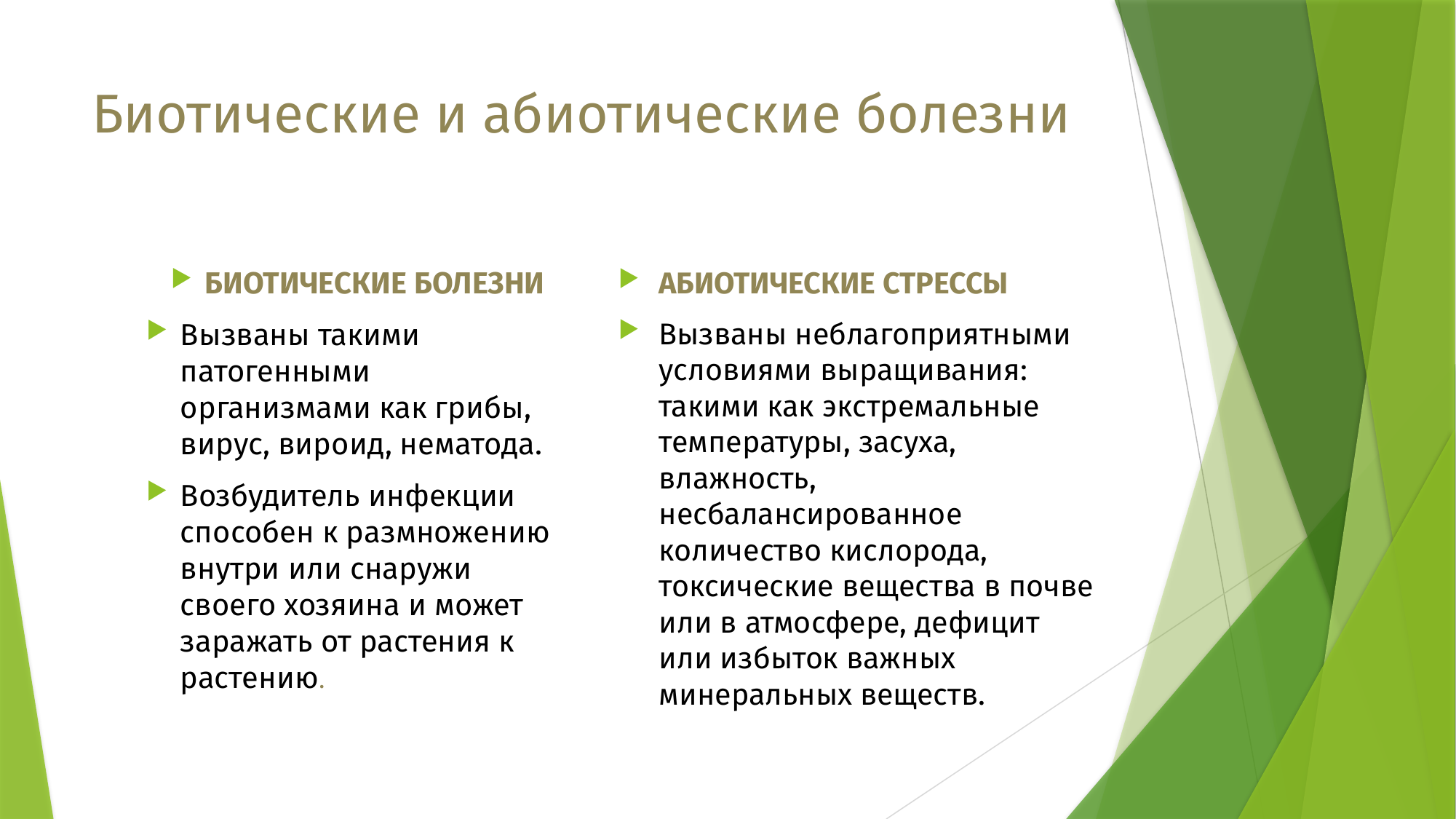

# Биотические и абиотические болезни
БИОТИЧЕСКИЕ БОЛЕЗНИ
Вызваны такими патогенными организмами как грибы, вирус, вироид, нематода.
Возбудитель инфекции способен к размножению внутри или снаружи своего хозяина и может заражать от растения к растению.
АБИОТИЧЕСКИЕ СТРЕССЫ
Вызваны неблагоприятными условиями выращивания: такими как экстремальные температуры, засуха, влажность, несбалансированное количество кислорода, токсические вещества в почве или в атмосфере, дефицит или избыток важных минеральных веществ.